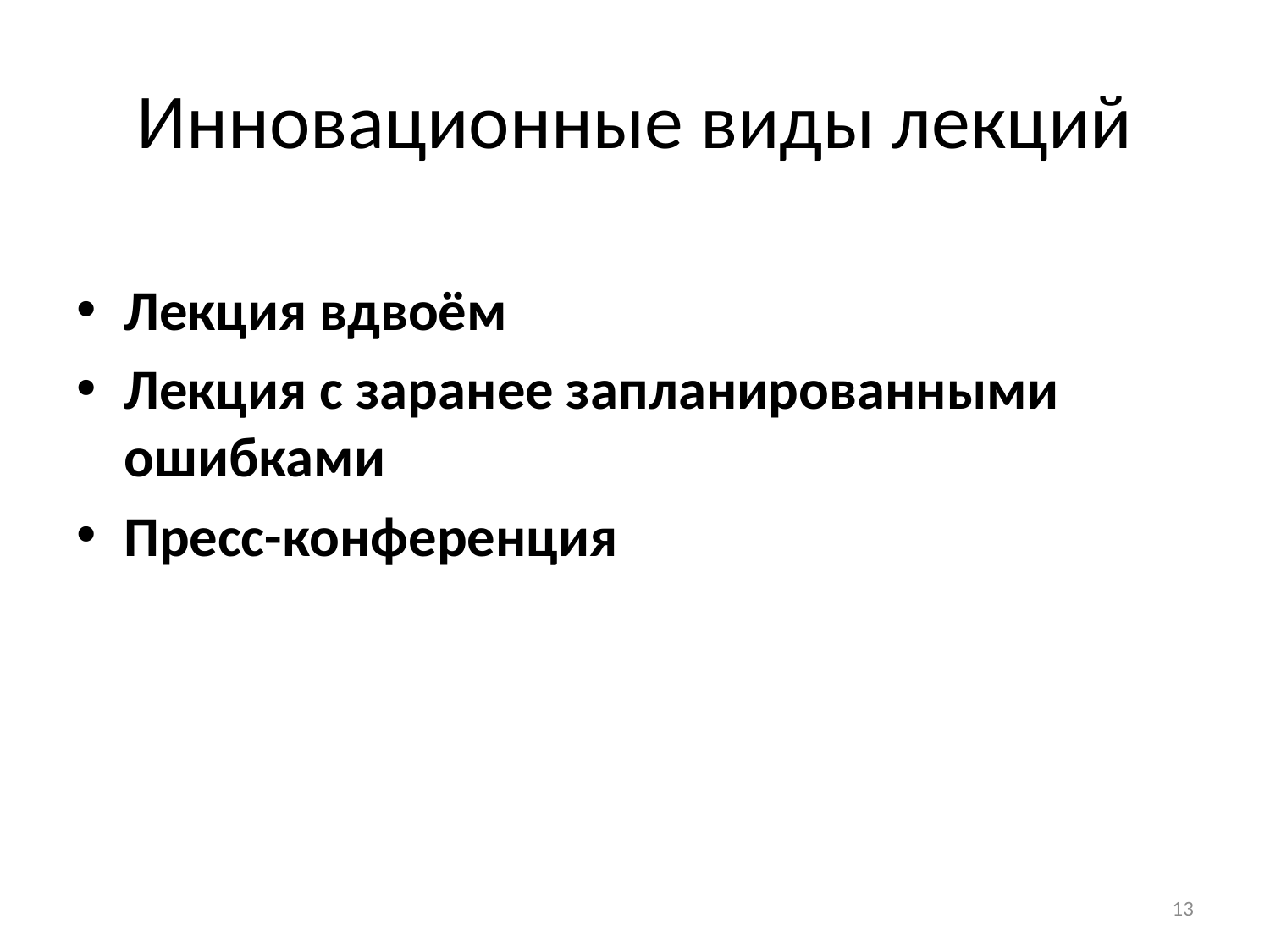

# Инновационные виды лекций
Лекция вдвоём
Лекция с заранее запланированными ошибками
Пресс-конференция

13